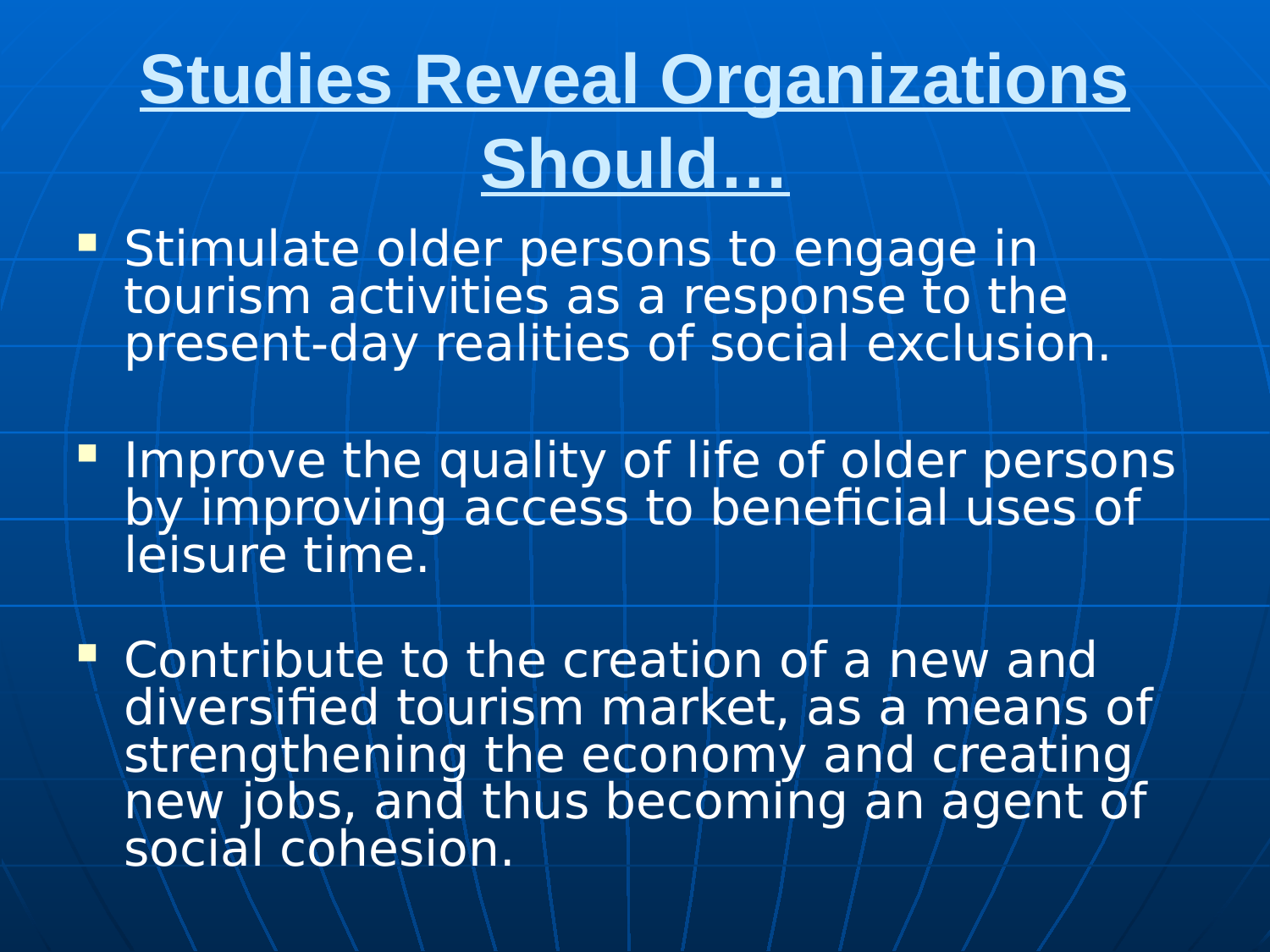

# Studies Reveal Organizations Should…
Stimulate older persons to engage in tourism activities as a response to the present-day realities of social exclusion.
Improve the quality of life of older persons by improving access to beneficial uses of leisure time.
Contribute to the creation of a new and diversified tourism market, as a means of strengthening the economy and creating new jobs, and thus becoming an agent of social cohesion.